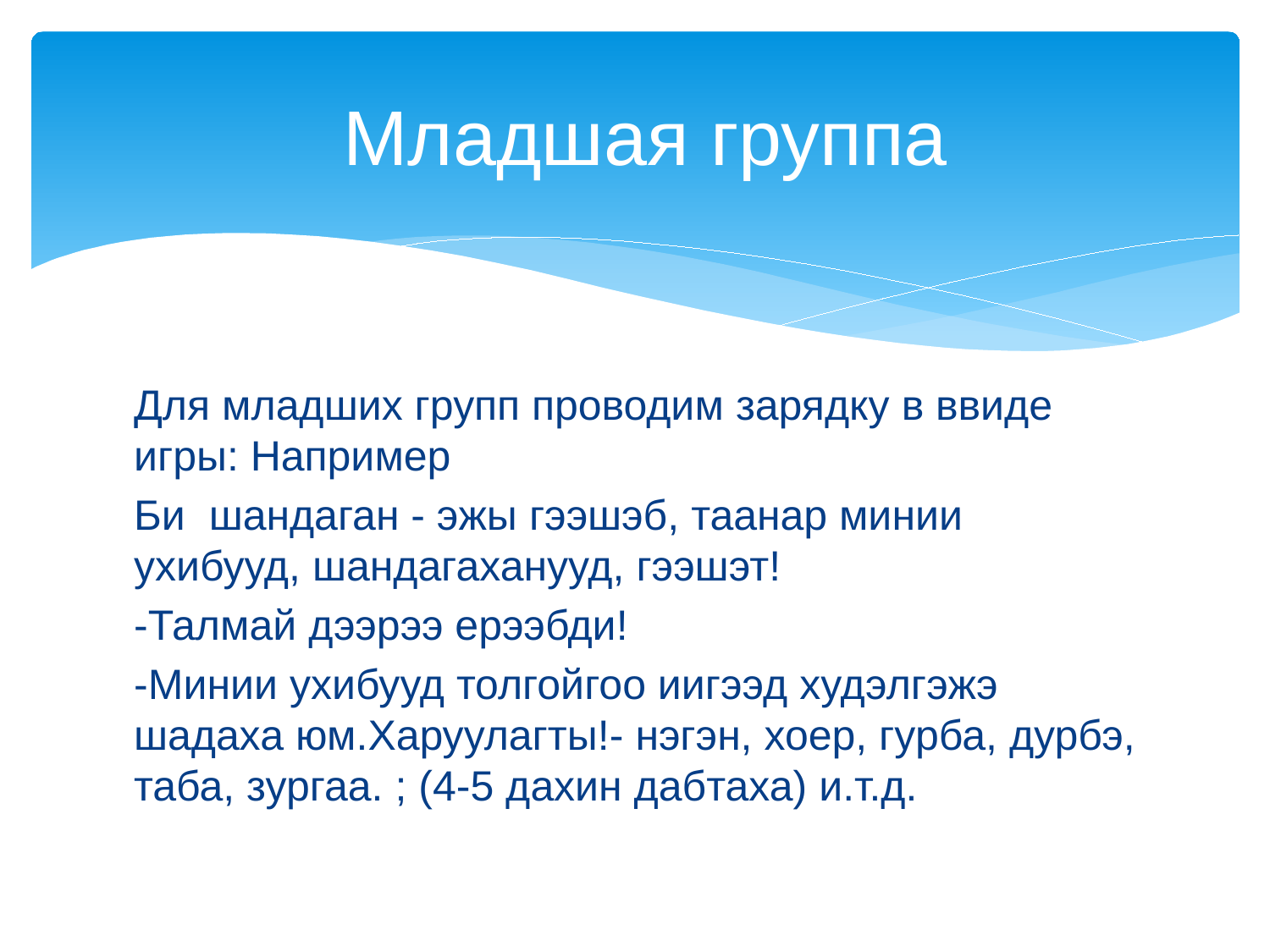

# Младшая группа
Для младших групп проводим зарядку в ввиде игры: Например
Би  шандаган - эжы гээшэб, таанар минии ухибууд, шандагаханууд, гээшэт!
-Талмай дээрээ ерээбди!
-Минии ухибууд толгойгоо иигээд худэлгэжэ шадаха юм.Харуулагты!- нэгэн, хоер, гурба, дурбэ, таба, зургаа. ; (4-5 дахин дабтаха) и.т.д.